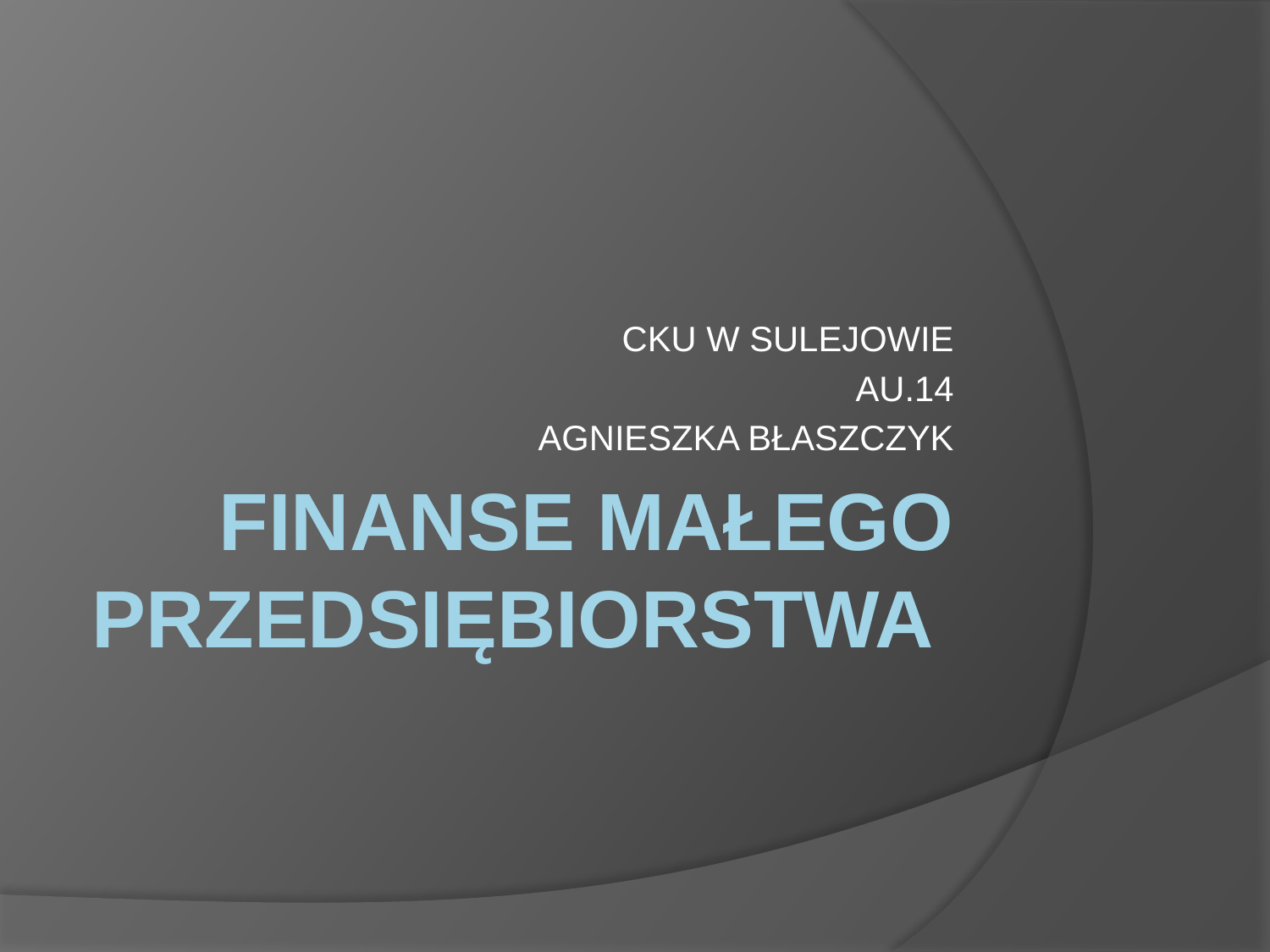

CKU W SULEJOWIE
AU.14
AGNIESZKA BŁASZCZYK
# Finanse małego przedsiębiorstwa